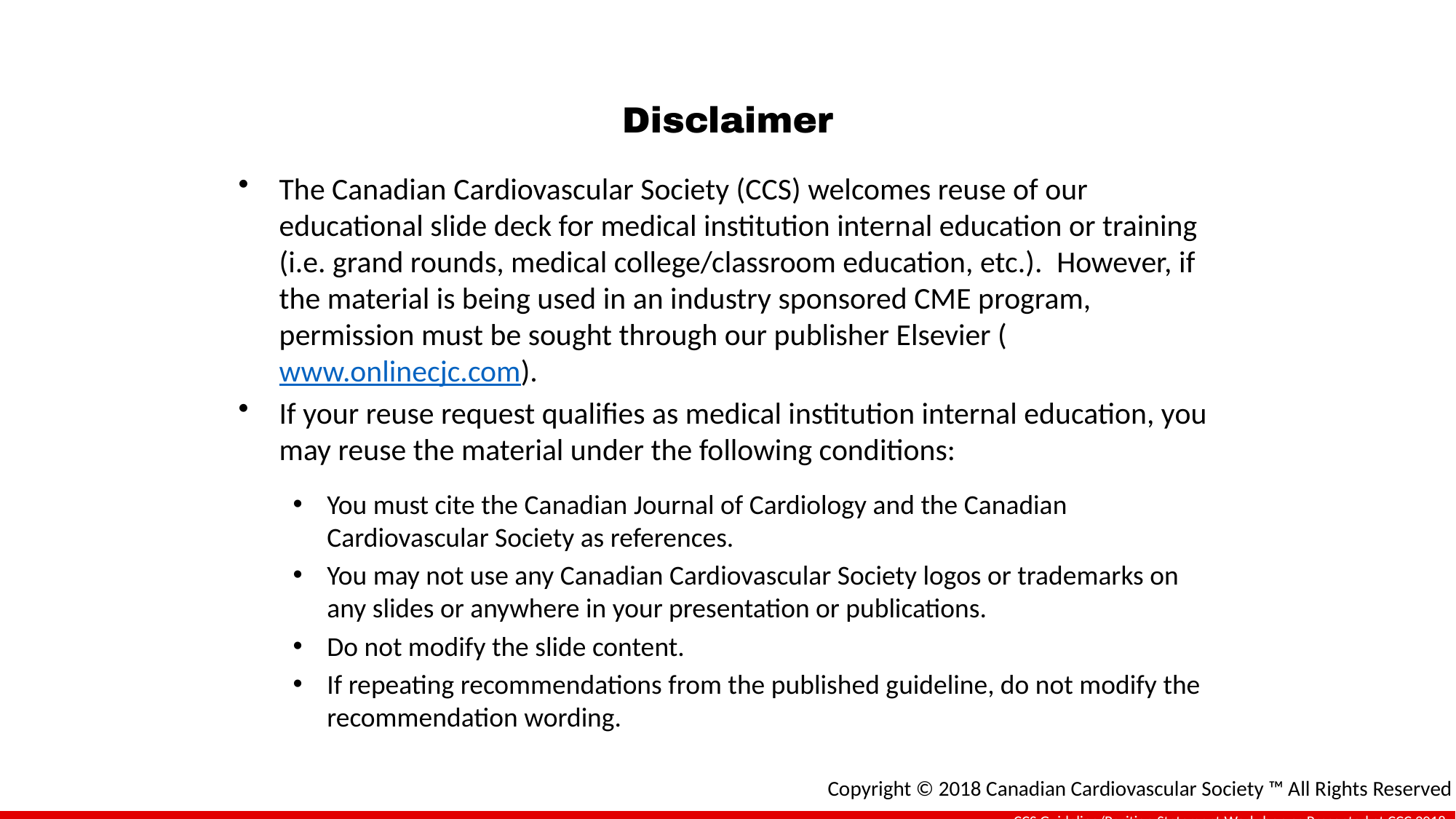

Disclaimer
The Canadian Cardiovascular Society (CCS) welcomes reuse of our educational slide deck for medical institution internal education or training (i.e. grand rounds, medical college/classroom education, etc.).  However, if the material is being used in an industry sponsored CME program, permission must be sought through our publisher Elsevier (www.onlinecjc.com).
If your reuse request qualifies as medical institution internal education, you may reuse the material under the following conditions:

You must cite the Canadian Journal of Cardiology and the Canadian    Cardiovascular Society as references.
You may not use any Canadian Cardiovascular Society logos or trademarks on any slides or anywhere in your presentation or publications.
Do not modify the slide content.
If repeating recommendations from the published guideline, do not modify the recommendation wording.